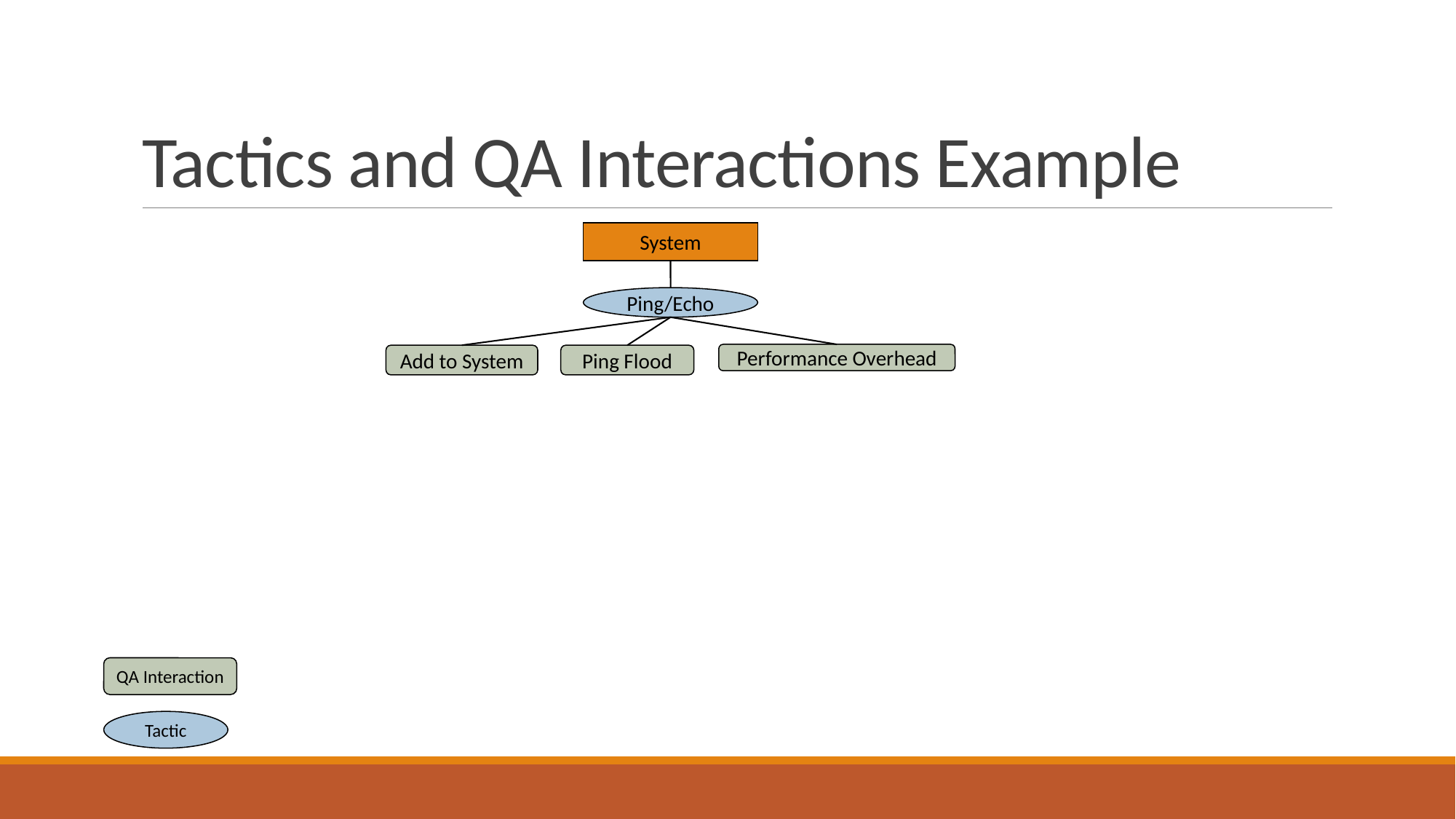

# Tactics and QA Interactions Example
System
Ping/Echo
Performance Overhead
Add to System
Ping Flood
QA Interaction
Tactic